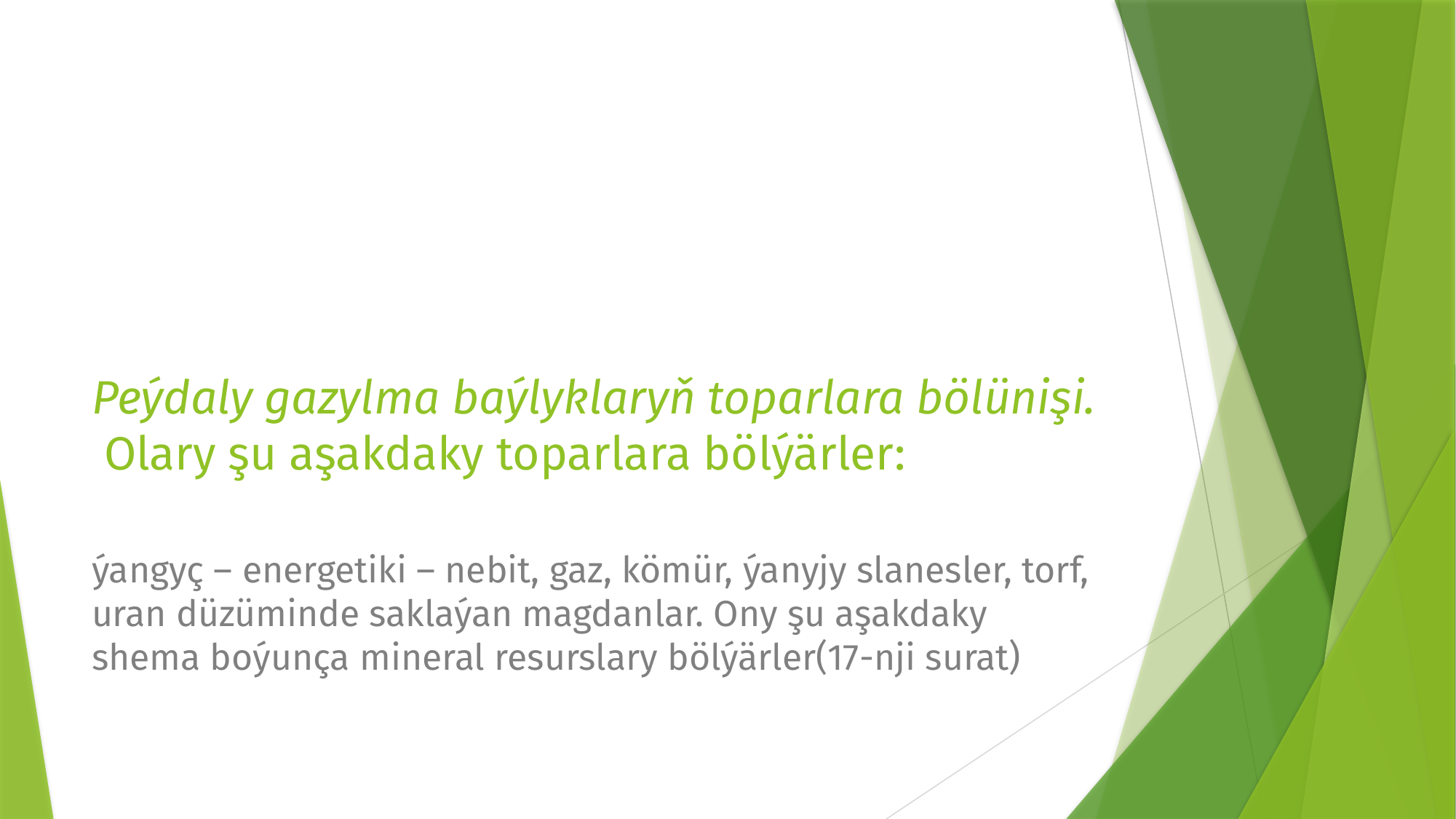

# Peýdaly gazylma baýlyklaryň toparlara bölünişi. Olary şu aşakdaky toparlara bölýärler:
ýangyç – energetiki – nebit, gaz, kömür, ýanyjy slanesler, torf, uran düzüminde saklaýan magdanlar. Ony şu aşakdaky shema boýunça mineral resurslary bölýärler(17-nji surat)